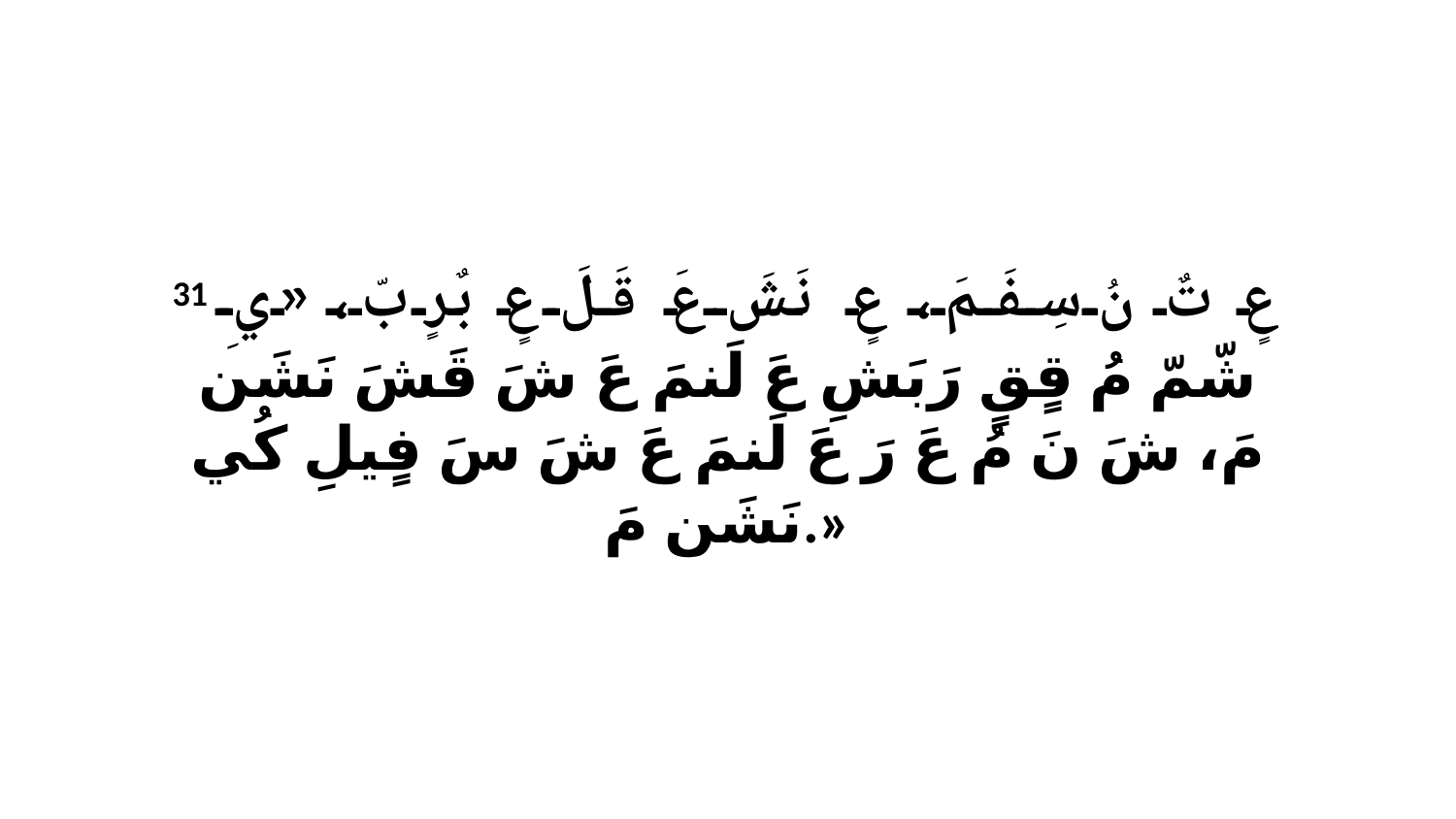

31 عٍ تٌ نُ سِفَمَ، عٍ نَشَ عَ قَلَ عٍ بٌرٍ بّ، «يِ شّمّ مُ قٍقٍ رَبَشِ عَ لَنمَ عَ شَ قَشَ نَشَن مَ، شَ نَ مُ عَ رَ عَ لَنمَ عَ شَ سَ فٍيلِ كُي نَشَن مَ.»